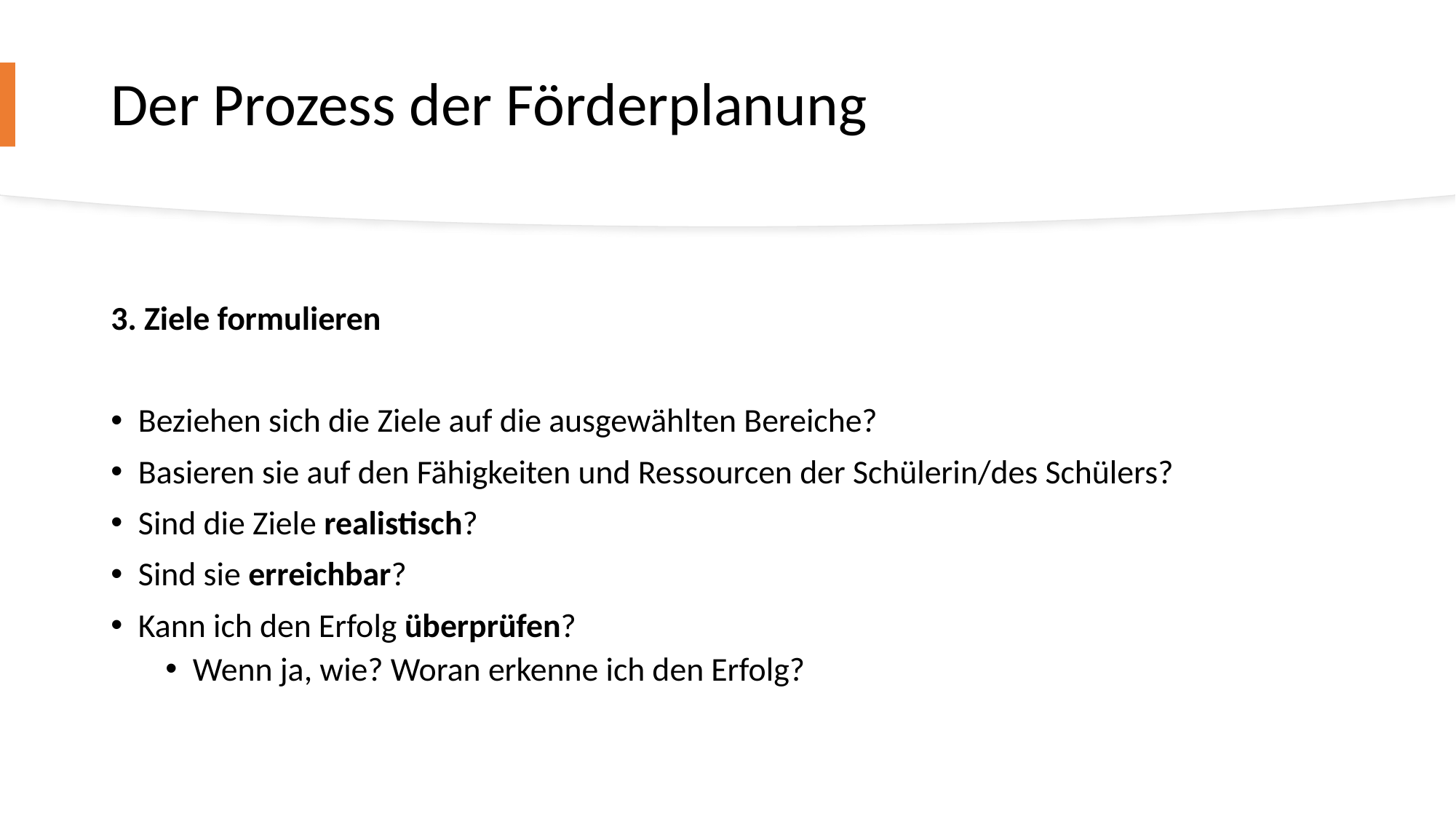

# Der Prozess der Förderplanung

3. Ziele formulieren

Beziehen sich die Ziele auf die ausgewählten Bereiche?
Basieren sie auf den Fähigkeiten und Ressourcen der Schülerin/des Schülers?
Sind die Ziele realistisch?
Sind sie erreichbar?
Kann ich den Erfolg überprüfen?
Wenn ja, wie? Woran erkenne ich den Erfolg?